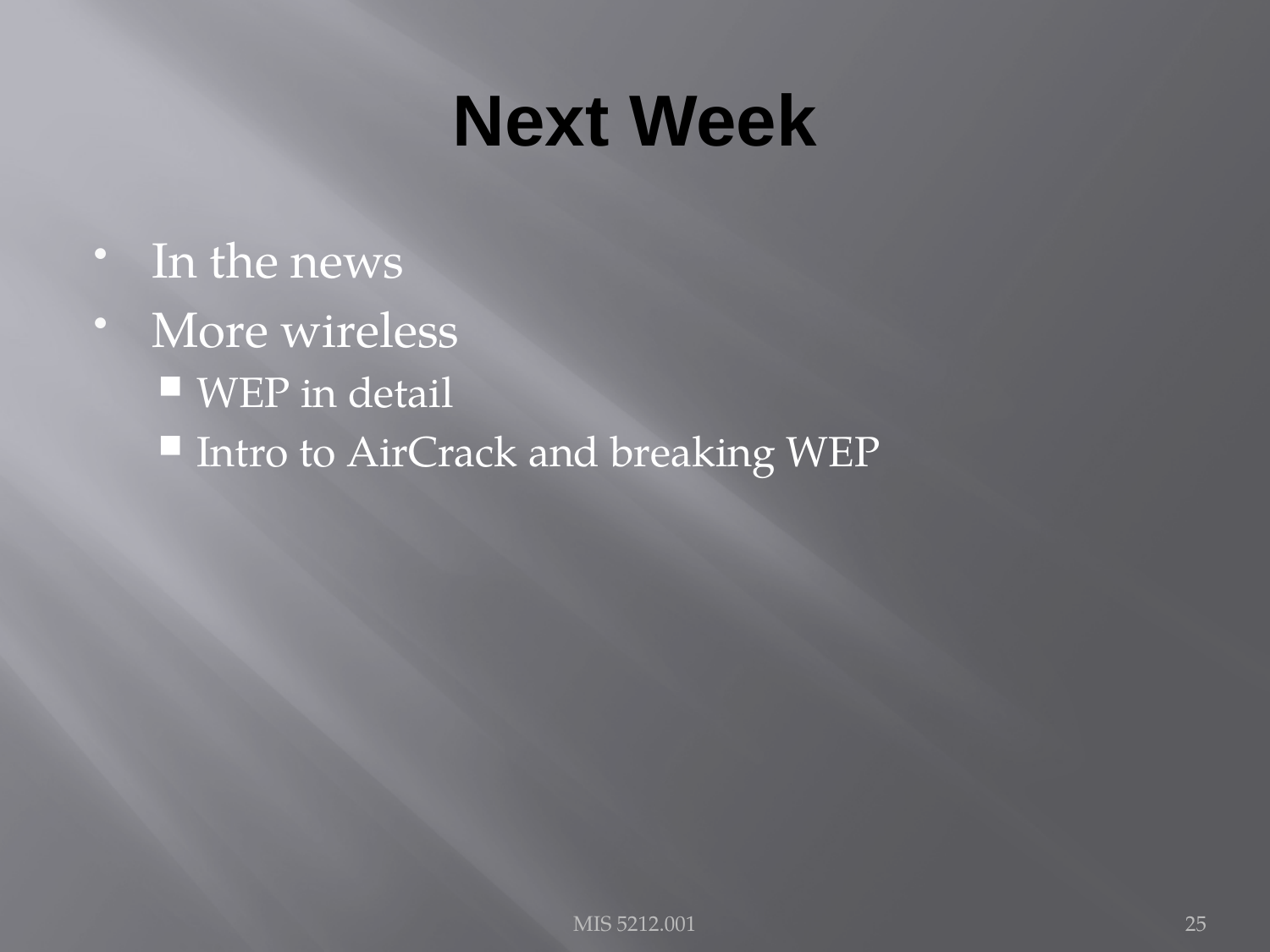

# Next Week
In the news
More wireless
WEP in detail
Intro to AirCrack and breaking WEP
MIS 5212.001
25